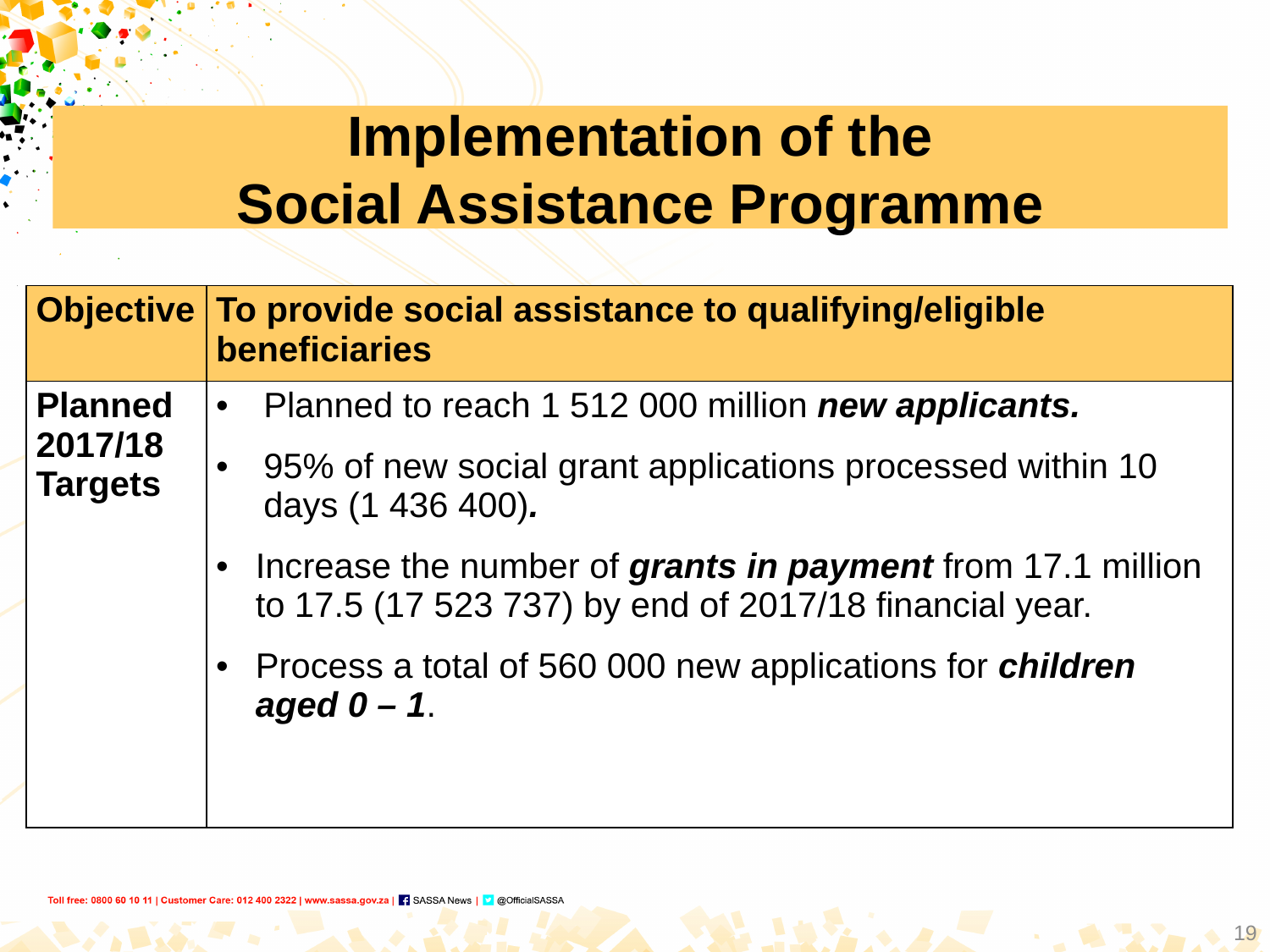

Implementation of the
Social Assistance Programme
| Objective | To provide social assistance to qualifying/eligible beneficiaries |
| --- | --- |
| Planned 2017/18 Targets | Planned to reach 1 512 000 million new applicants. 95% of new social grant applications processed within 10 days (1 436 400). Increase the number of grants in payment from 17.1 million to 17.5 (17 523 737) by end of 2017/18 financial year. Process a total of 560 000 new applications for children aged 0 – 1. |
19